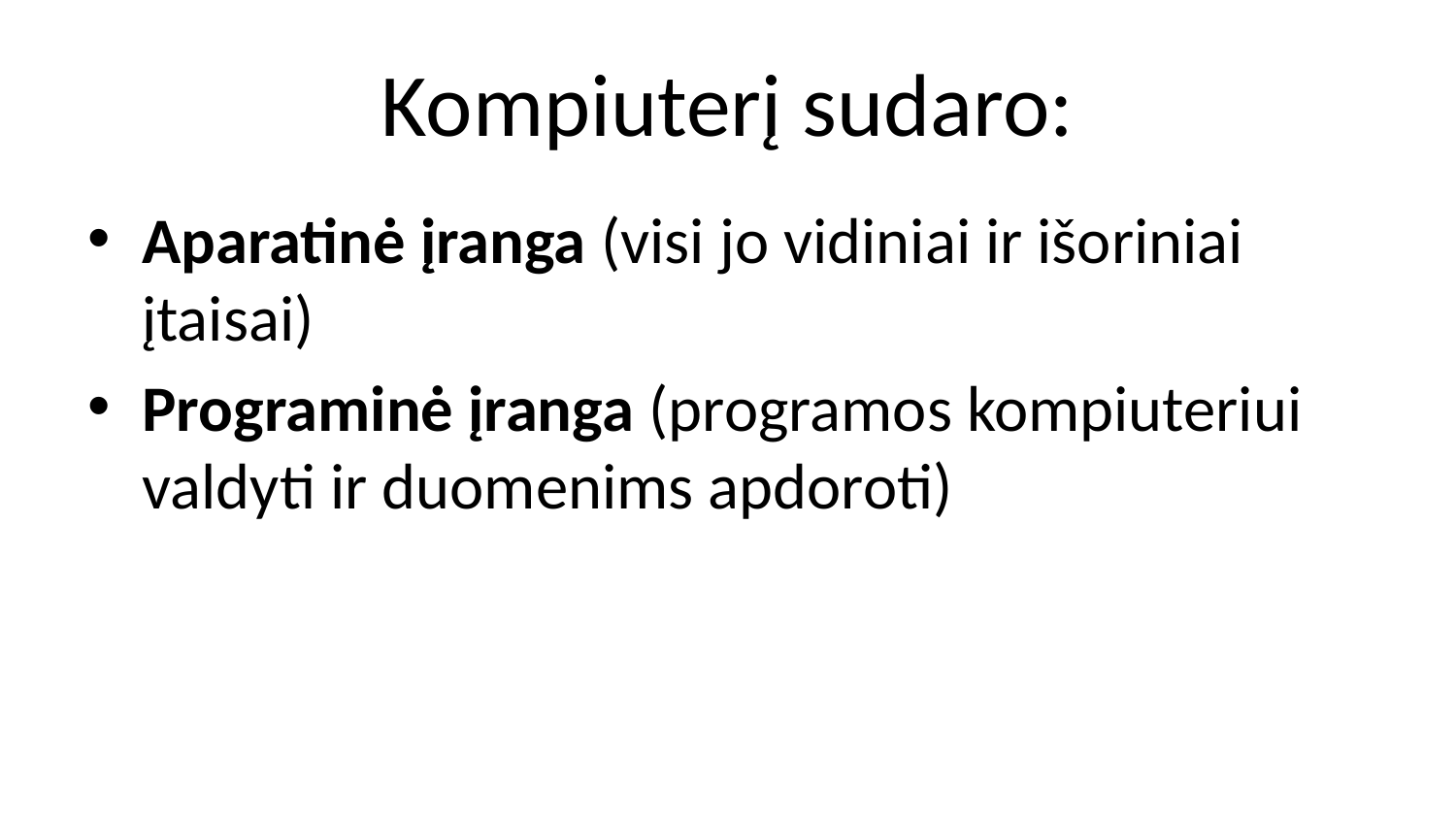

# Kompiuterį sudaro:
Aparatinė įranga (visi jo vidiniai ir išoriniai įtaisai)
Programinė įranga (programos kompiuteriui valdyti ir duomenims apdoroti)